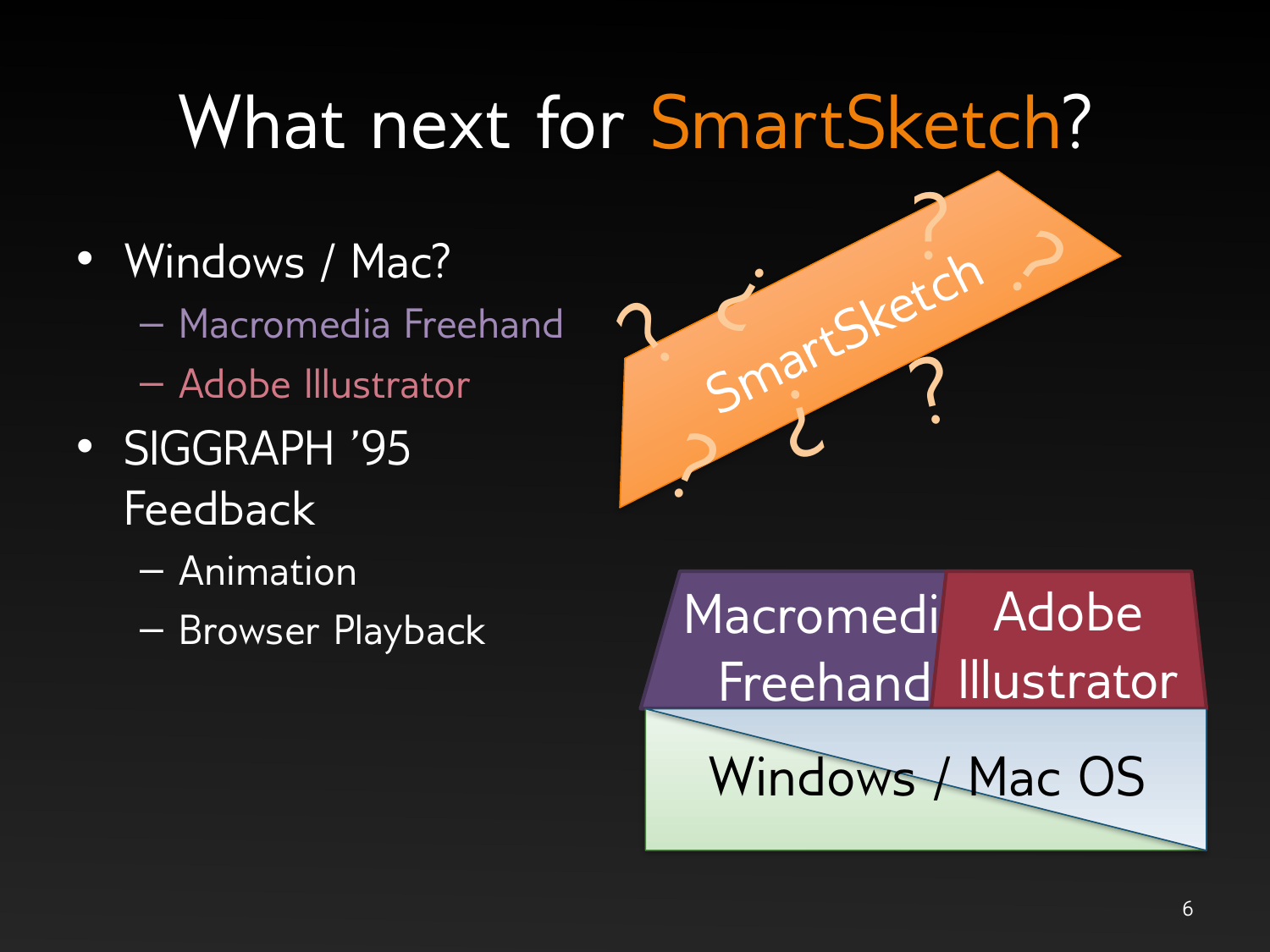

# What next for SmartSketch?
?
?
Windows / Mac?
Macromedia Freehand
Adobe Illustrator
SIGGRAPH ’95 Feedback
Animation
Browser Playback

?
SmartSketch
?
?
?
?
Macromedia
Freehand
Adobe
Illustrator

Windows / Mac OS
6